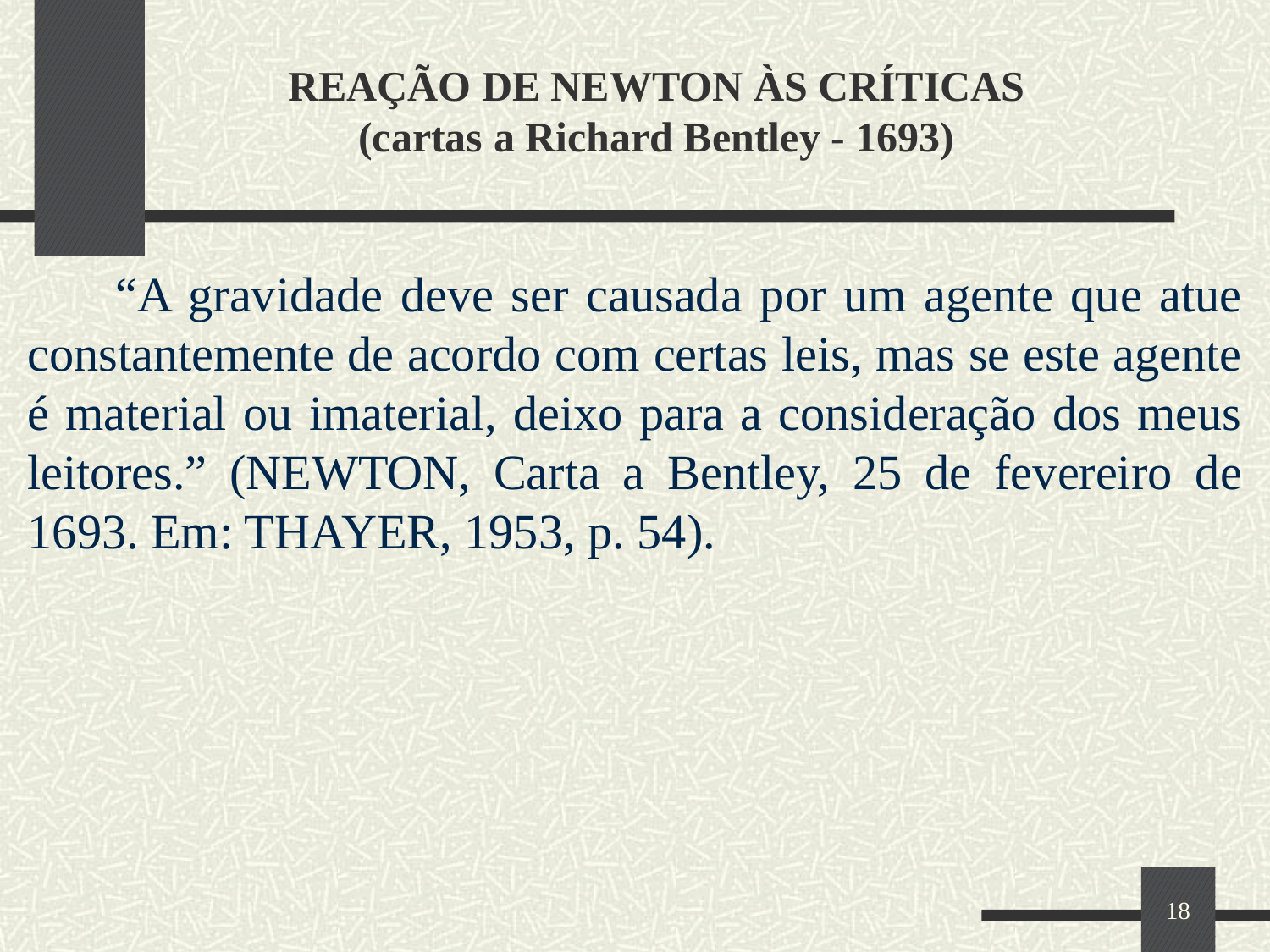

# REAÇÃO DE NEWTON ÀS CRÍTICAS (cartas a Richard Bentley - 1693)
     “A gravidade deve ser causada por um agente que atue constantemente de acordo com certas leis, mas se este agente é material ou imaterial, deixo para a consideração dos meus leitores.” (NEWTON, Carta a Bentley, 25 de fevereiro de 1693. Em: THAYER, 1953, p. 54).
18